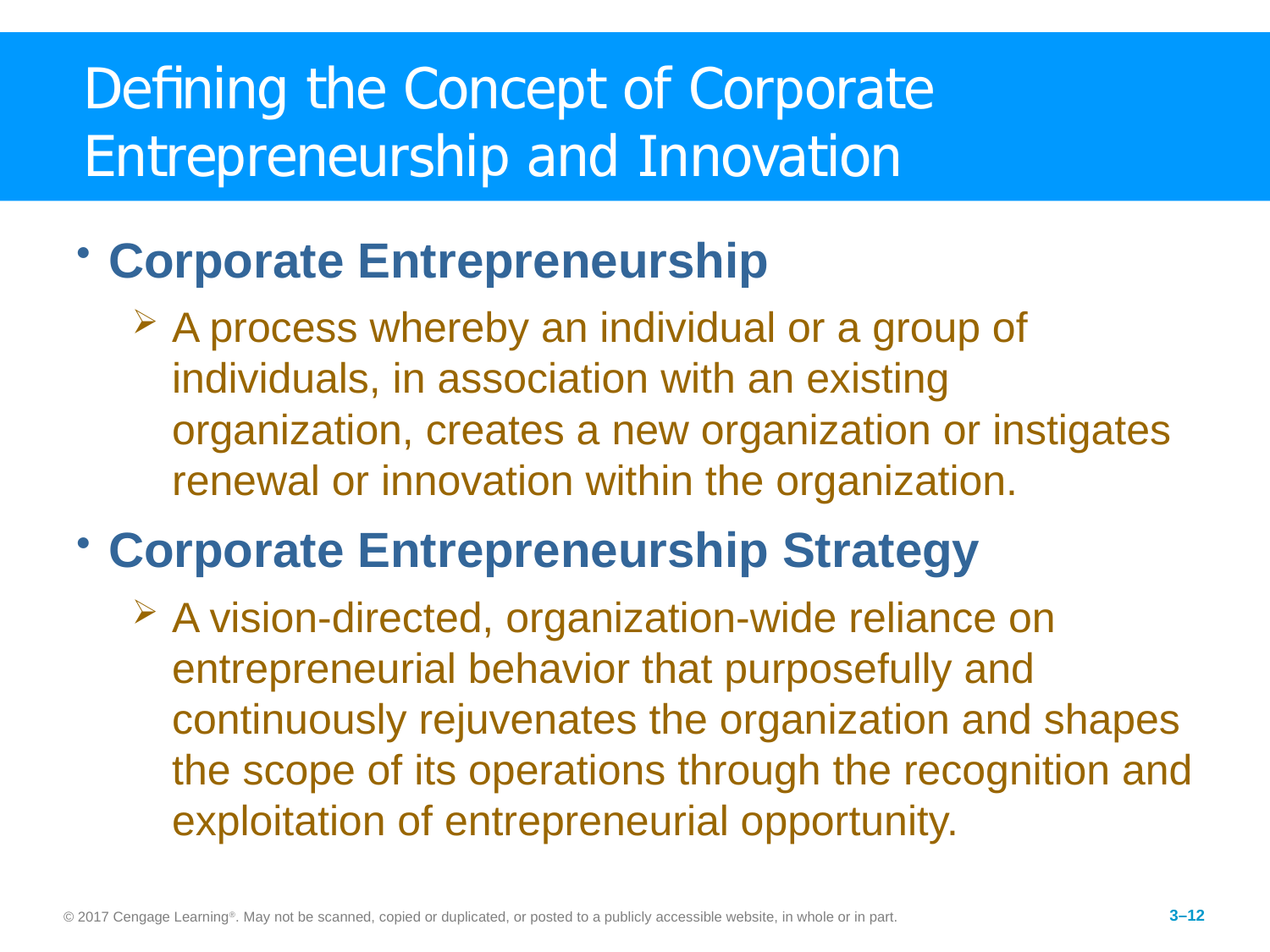

# Defining the Concept of Corporate Entrepreneurship and Innovation
Corporate Entrepreneurship
A process whereby an individual or a group of individuals, in association with an existing organization, creates a new organization or instigates renewal or innovation within the organization.
Corporate Entrepreneurship Strategy
A vision-directed, organization-wide reliance on entrepreneurial behavior that purposefully and continuously rejuvenates the organization and shapes the scope of its operations through the recognition and exploitation of entrepreneurial opportunity.
© 2017 Cengage Learning®. May not be scanned, copied or duplicated, or posted to a publicly accessible website, in whole or in part.
3–12